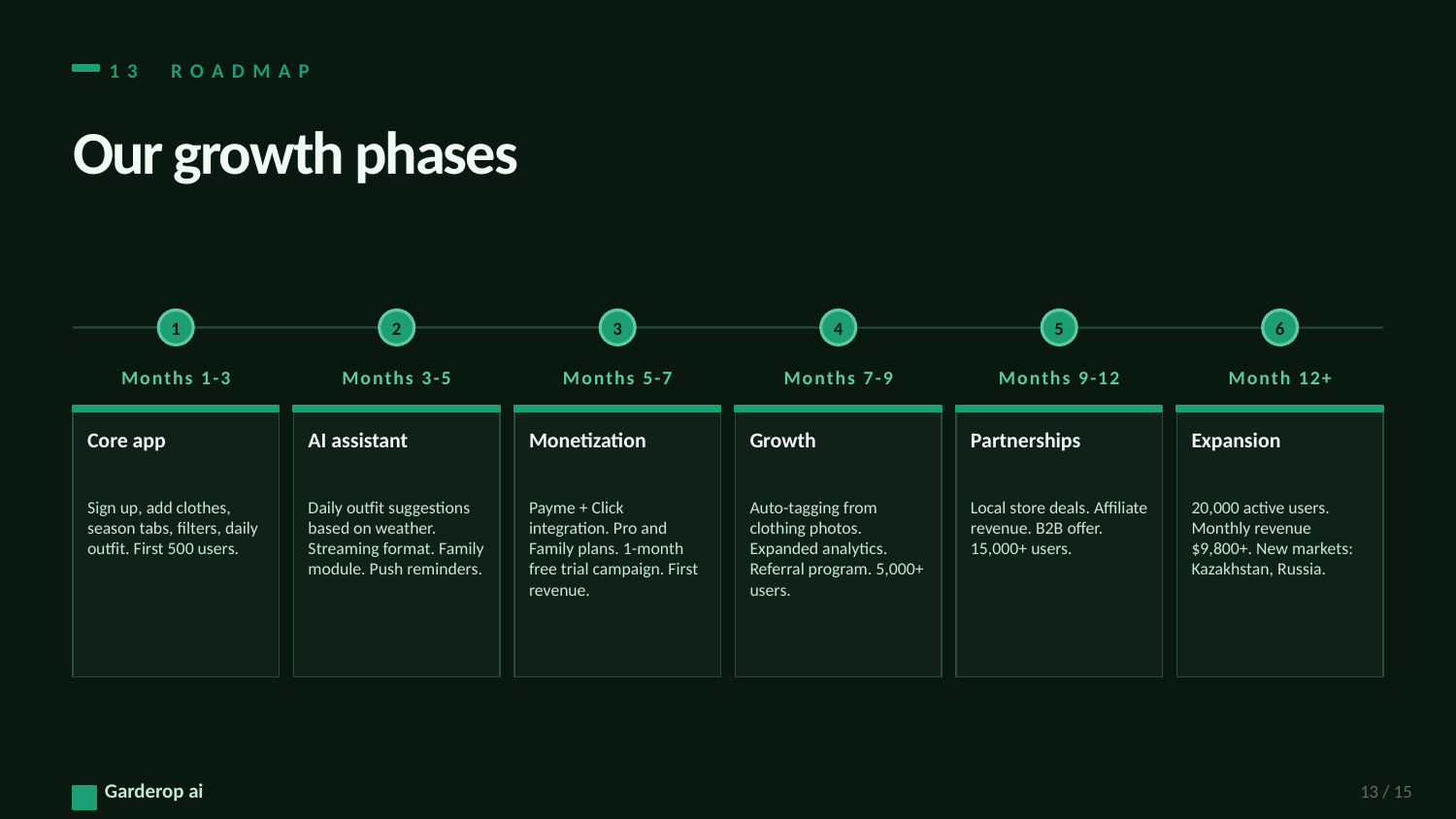

13  ROADMAP

Our growth phases

1

2

3

4

5

6

Months 1-3
Months 3-5
Months 5-7
Months 7-9
Months 9-12
Month 12+

Core app
AI assistant
Monetization
Growth
Partnerships
Expansion
Sign up, add clothes, season tabs, filters, daily outfit. First 500 users.
Daily outfit suggestions based on weather. Streaming format. Family module. Push reminders.
Payme + Click integration. Pro and Family plans. 1-month free trial campaign. First revenue.
Auto-tagging from clothing photos. Expanded analytics. Referral program. 5,000+ users.
Local store deals. Affiliate revenue. B2B offer. 15,000+ users.
20,000 active users. Monthly revenue $9,800+. New markets: Kazakhstan, Russia.
Garderop ai
13 / 15